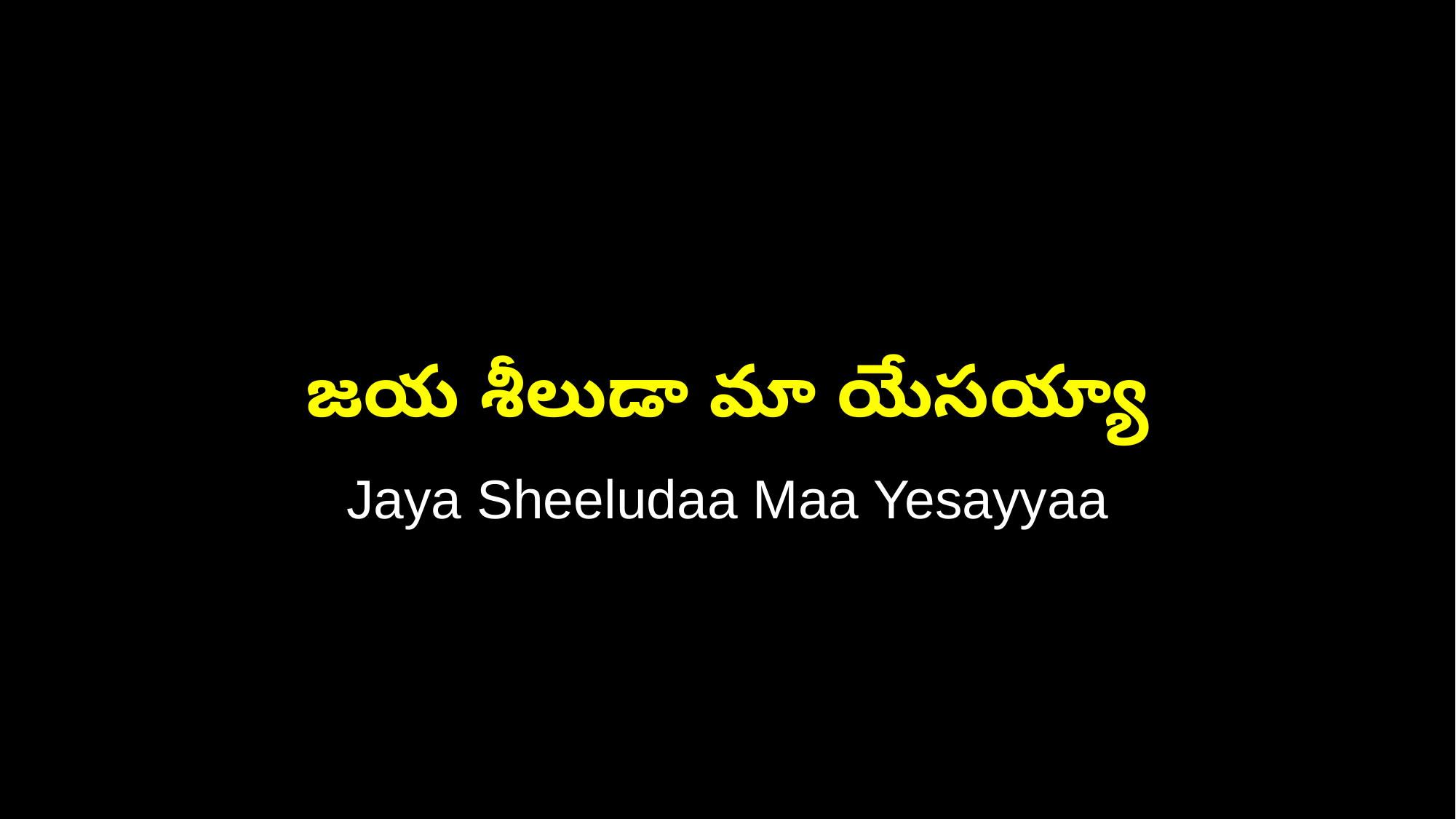

జయ శీలుడా మా యేసయ్యా
Jaya Sheeludaa Maa Yesayyaa